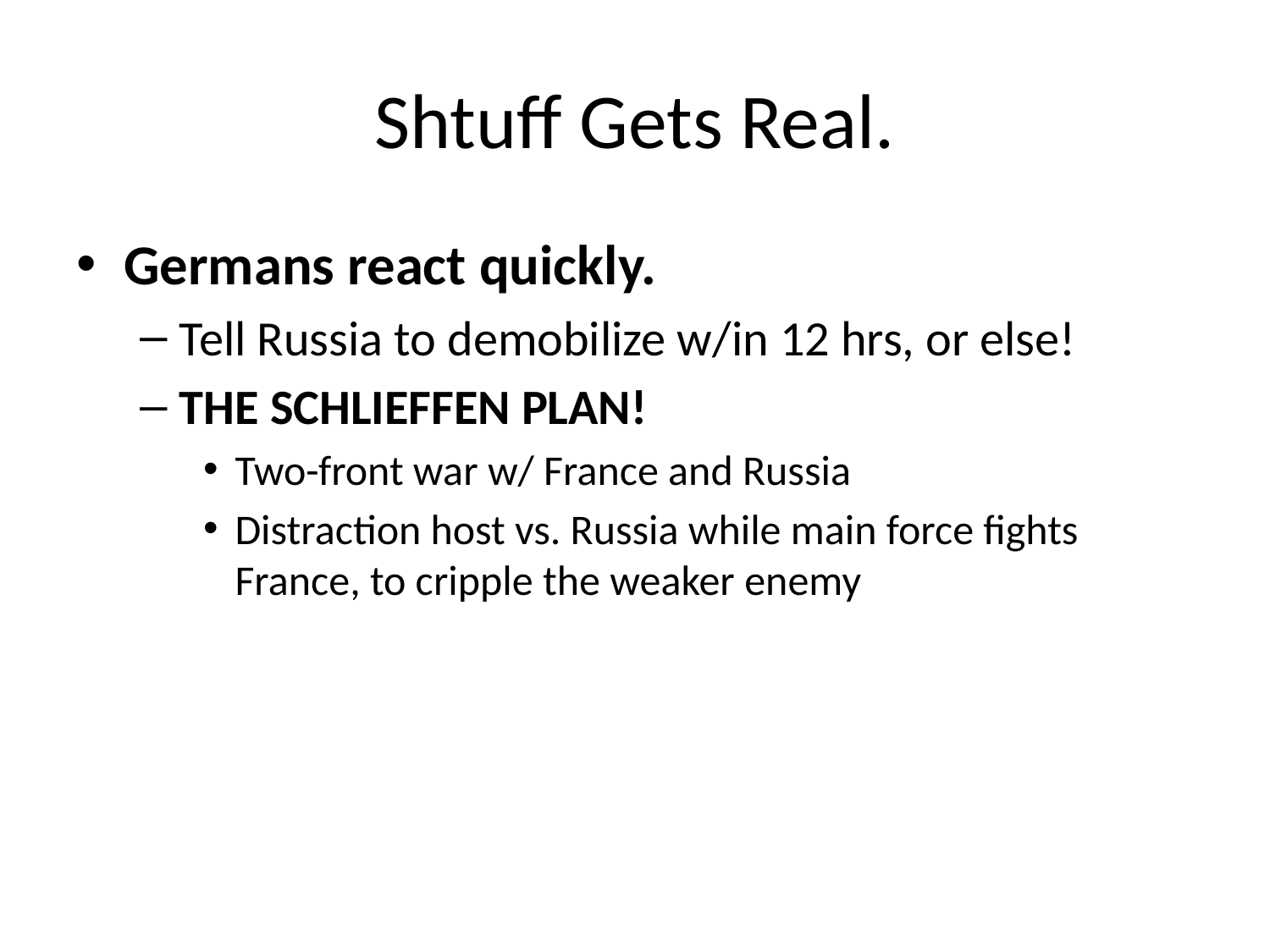

# Shtuff Gets Real.
Germans react quickly.
Tell Russia to demobilize w/in 12 hrs, or else!
THE SCHLIEFFEN PLAN!
Two-front war w/ France and Russia
Distraction host vs. Russia while main force fights France, to cripple the weaker enemy